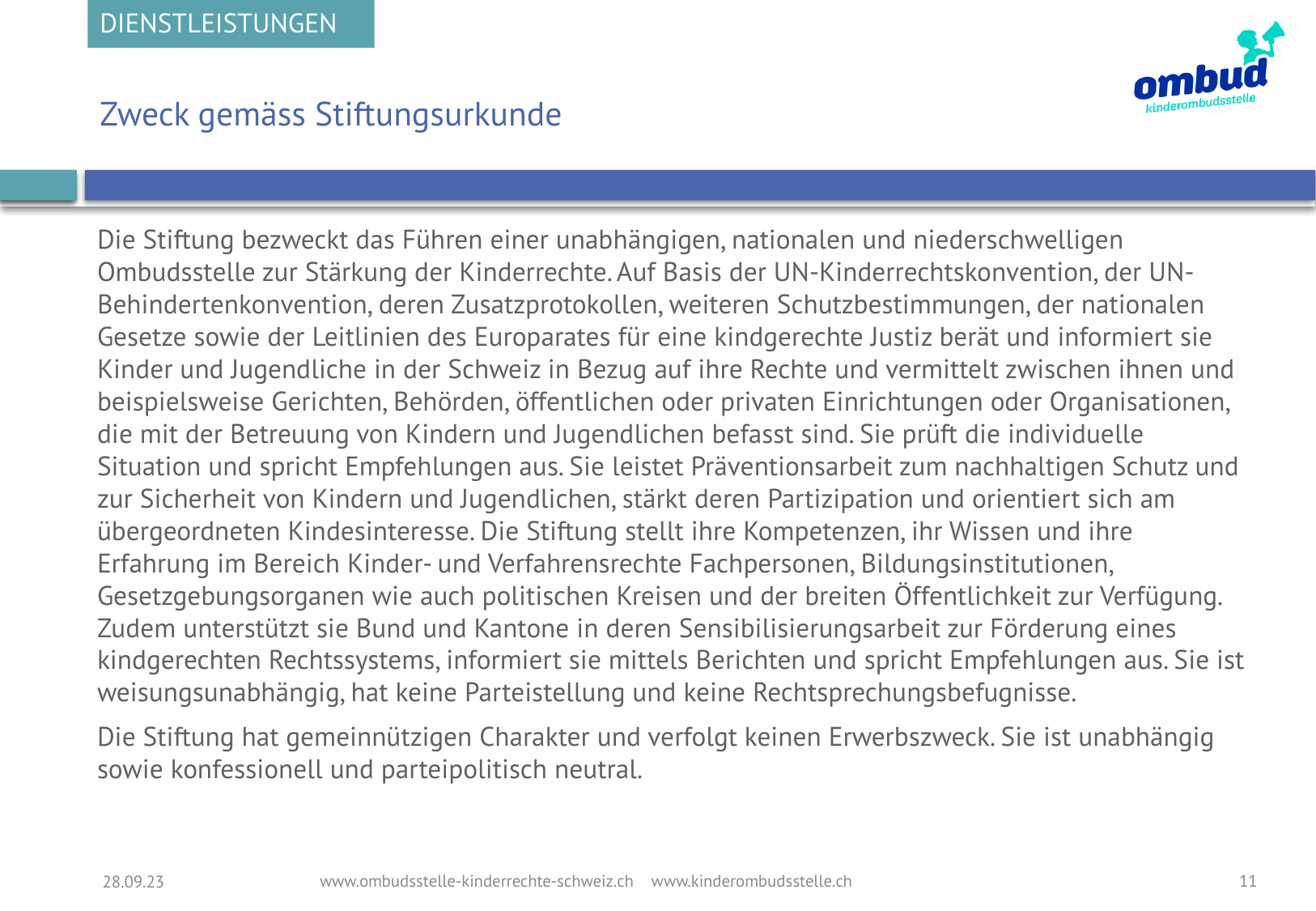

DIENSTLEISTUNGEN
# Zweck gemäss Stiftungsurkunde
Die Stiftung bezweckt das Führen einer unabhängigen, nationalen und niederschwelligen Ombudsstelle zur Stärkung der Kinderrechte. Auf Basis der UN-Kinderrechtskonvention, der UN-Behindertenkonvention, deren Zusatzprotokollen, weiteren Schutzbestimmungen, der nationalen Gesetze sowie der Leitlinien des Europarates für eine kindgerechte Justiz berät und informiert sie Kinder und Jugendliche in der Schweiz in Bezug auf ihre Rechte und vermittelt zwischen ihnen und beispielsweise Gerichten, Behörden, öffentlichen oder privaten Einrichtungen oder Organisationen, die mit der Betreuung von Kindern und Jugendlichen befasst sind. Sie prüft die individuelle Situation und spricht Empfehlungen aus. Sie leistet Präventionsarbeit zum nachhaltigen Schutz und zur Sicherheit von Kindern und Jugendlichen, stärkt deren Partizipation und orientiert sich am übergeordneten Kindesinteresse. Die Stiftung stellt ihre Kompetenzen, ihr Wissen und ihre Erfahrung im Bereich Kinder- und Verfahrensrechte Fachpersonen, Bildungsinstitutionen, Gesetzgebungsorganen wie auch politischen Kreisen und der breiten Öffentlichkeit zur Verfügung. Zudem unterstützt sie Bund und Kantone in deren Sensibilisierungsarbeit zur Förderung eines kindgerechten Rechtssystems, informiert sie mittels Berichten und spricht Empfehlungen aus. Sie ist weisungsunabhängig, hat keine Parteistellung und keine Rechtsprechungsbefugnisse.
Die Stiftung hat gemeinnützigen Charakter und verfolgt keinen Erwerbszweck. Sie ist unabhängig sowie konfessionell und parteipolitisch neutral.

28.09.23
www.ombudsstelle-kinderrechte-schweiz.ch    www.kinderombudsstelle.ch
11